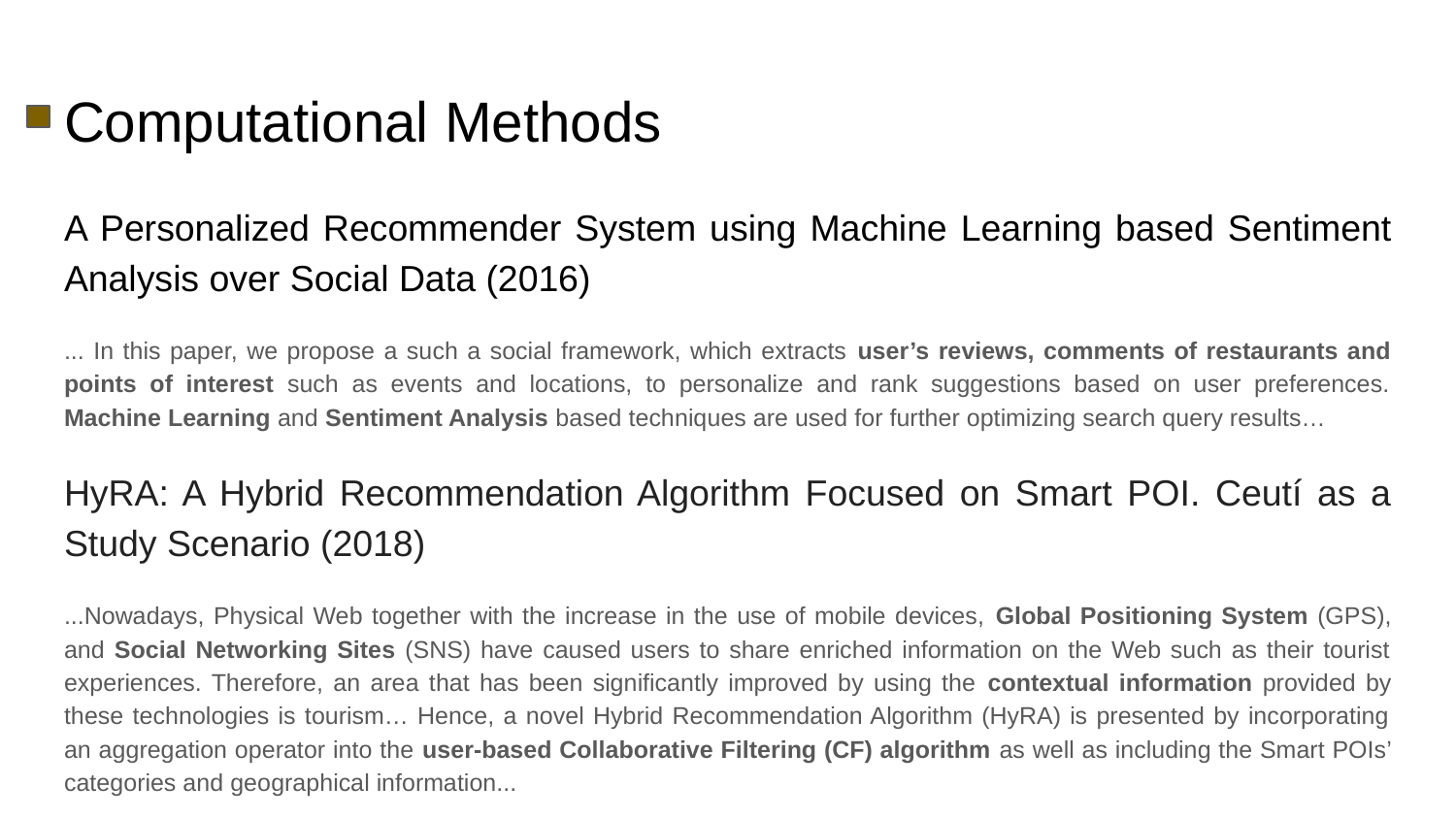

# Computational Methods

A Personalized Recommender System using Machine Learning based Sentiment Analysis over Social Data (2016)
... In this paper, we propose a such a social framework, which extracts user’s reviews, comments of restaurants and points of interest such as events and locations, to personalize and rank suggestions based on user preferences. Machine Learning and Sentiment Analysis based techniques are used for further optimizing search query results…
HyRA: A Hybrid Recommendation Algorithm Focused on Smart POI. Ceutí as a Study Scenario (2018)
...Nowadays, Physical Web together with the increase in the use of mobile devices, Global Positioning System (GPS), and Social Networking Sites (SNS) have caused users to share enriched information on the Web such as their tourist experiences. Therefore, an area that has been significantly improved by using the contextual information provided by these technologies is tourism… Hence, a novel Hybrid Recommendation Algorithm (HyRA) is presented by incorporating an aggregation operator into the user-based Collaborative Filtering (CF) algorithm as well as including the Smart POIs’ categories and geographical information...